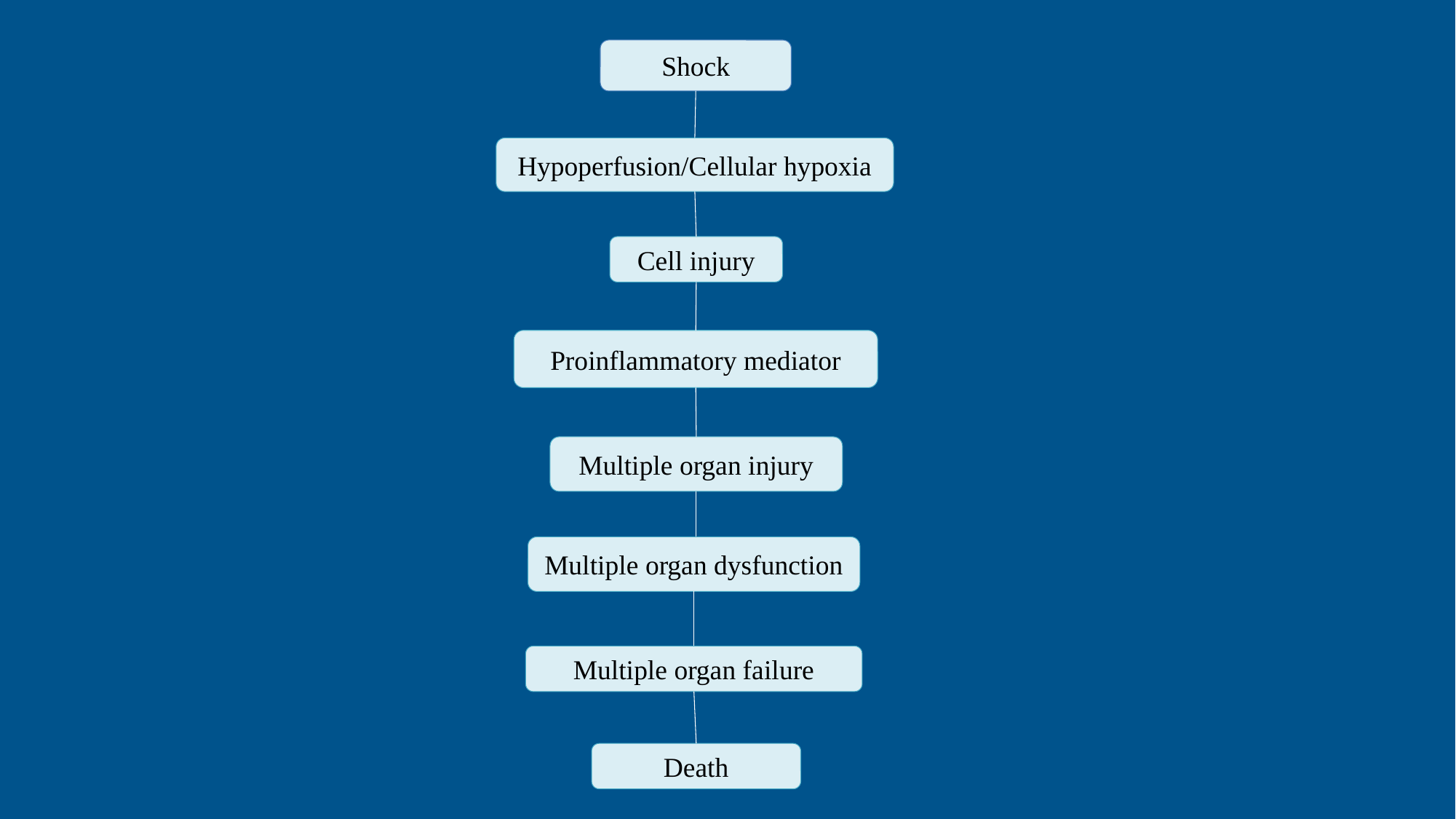

Shock
Hypoperfusion/Cellular hypoxia
Cell injury
Proinflammatory mediator
Multiple organ injury
Multiple organ dysfunction
Multiple organ failure
Death